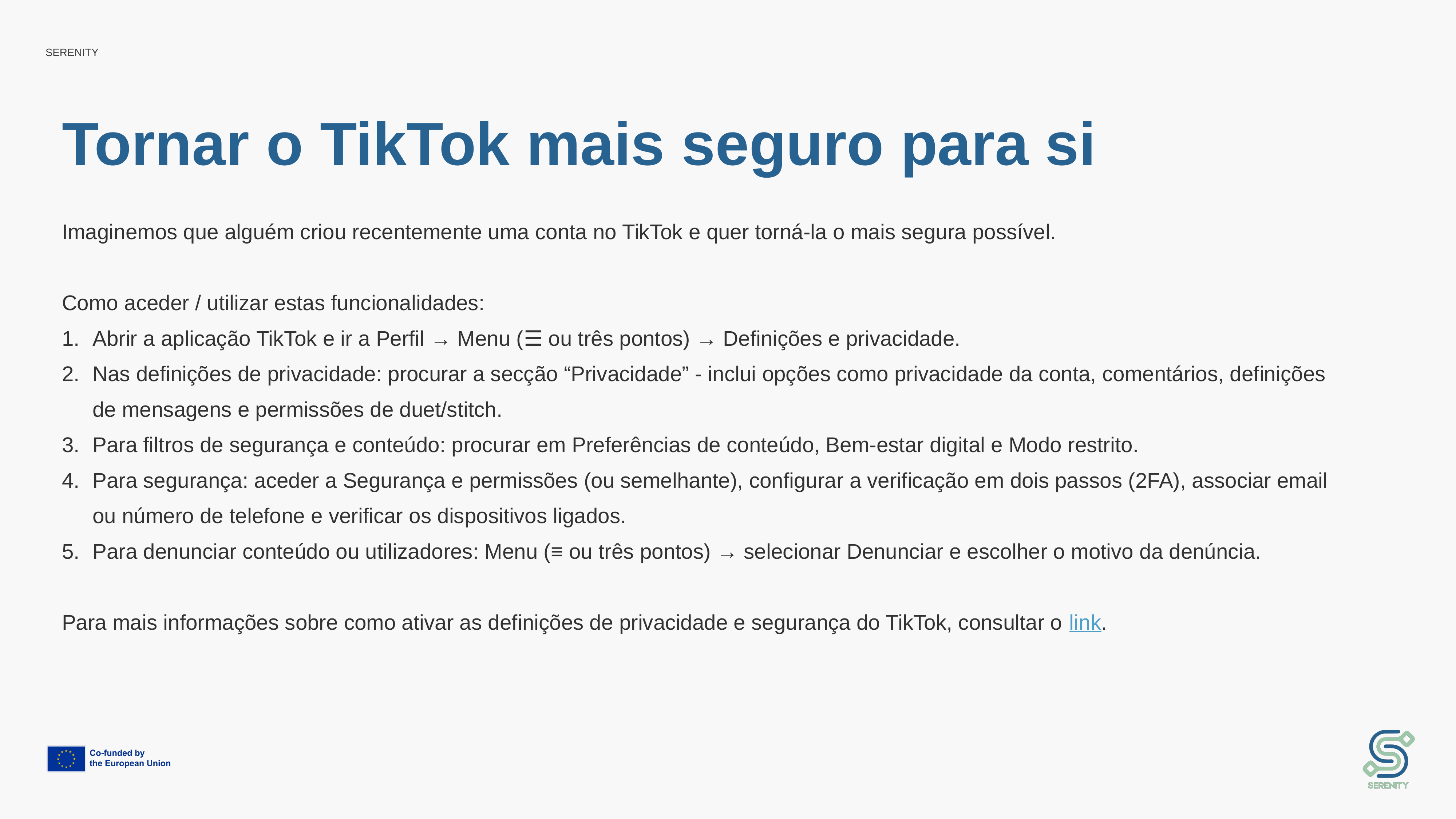

# Tornar o TikTok mais seguro para si
Imaginemos que alguém criou recentemente uma conta no TikTok e quer torná-la o mais segura possível.

Como aceder / utilizar estas funcionalidades:
Abrir a aplicação TikTok e ir a Perfil → Menu (☰ ou três pontos) → Definições e privacidade.
Nas definições de privacidade: procurar a secção “Privacidade” - inclui opções como privacidade da conta, comentários, definições de mensagens e permissões de duet/stitch.
Para filtros de segurança e conteúdo: procurar em Preferências de conteúdo, Bem-estar digital e Modo restrito.
Para segurança: aceder a Segurança e permissões (ou semelhante), configurar a verificação em dois passos (2FA), associar email ou número de telefone e verificar os dispositivos ligados.
Para denunciar conteúdo ou utilizadores: Menu (≡ ou três pontos) → selecionar Denunciar e escolher o motivo da denúncia.

Para mais informações sobre como ativar as definições de privacidade e segurança do TikTok, consultar o link.